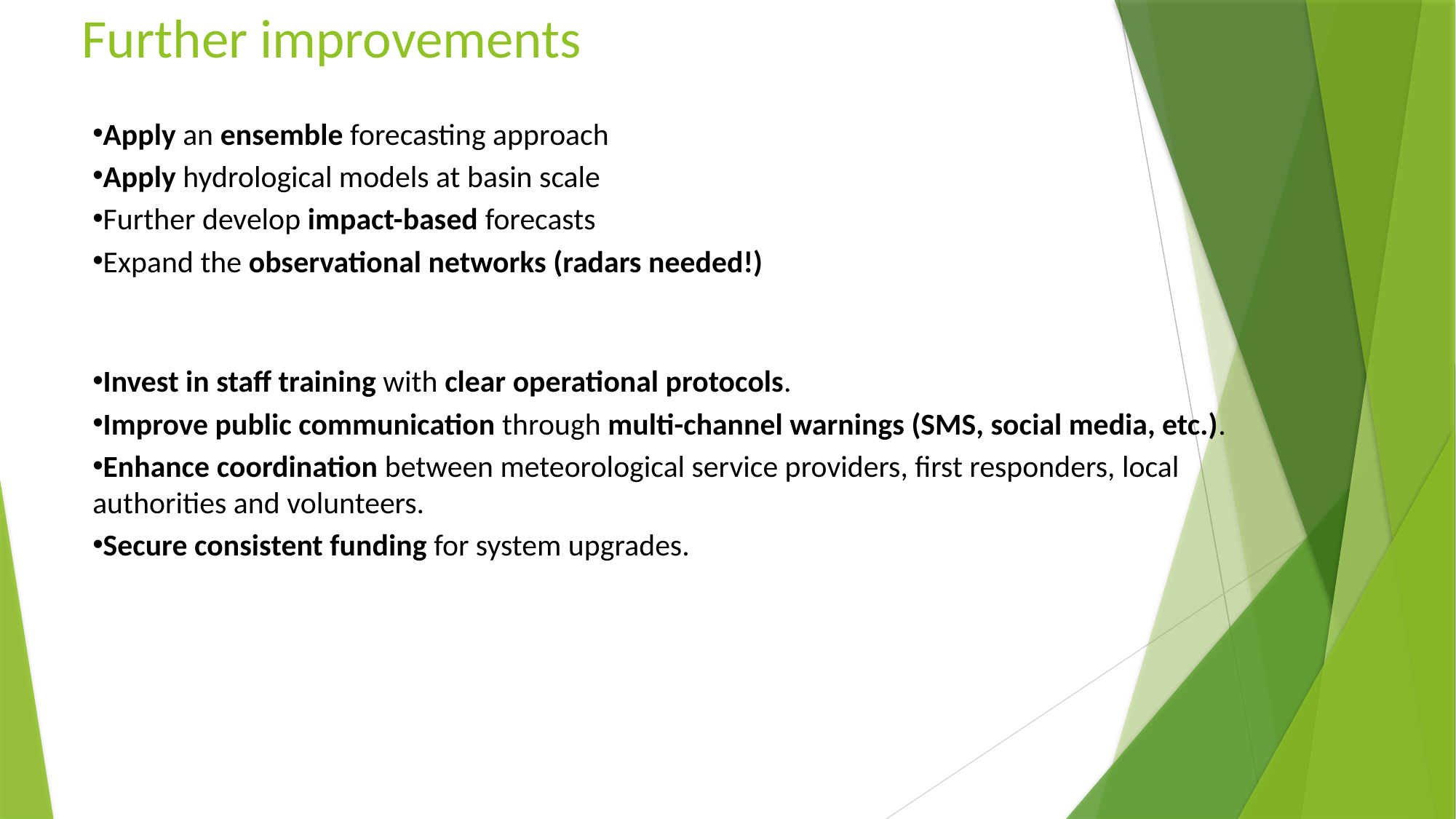

# Further improvements
Apply an ensemble forecasting approach
Apply hydrological models at basin scale
Further develop impact-based forecasts
Expand the observational networks (radars needed!)

Invest in staff training with clear operational protocols.
Improve public communication through multi-channel warnings (SMS, social media, etc.).
Enhance coordination between meteorological service providers, first responders, local authorities and volunteers.
Secure consistent funding for system upgrades.